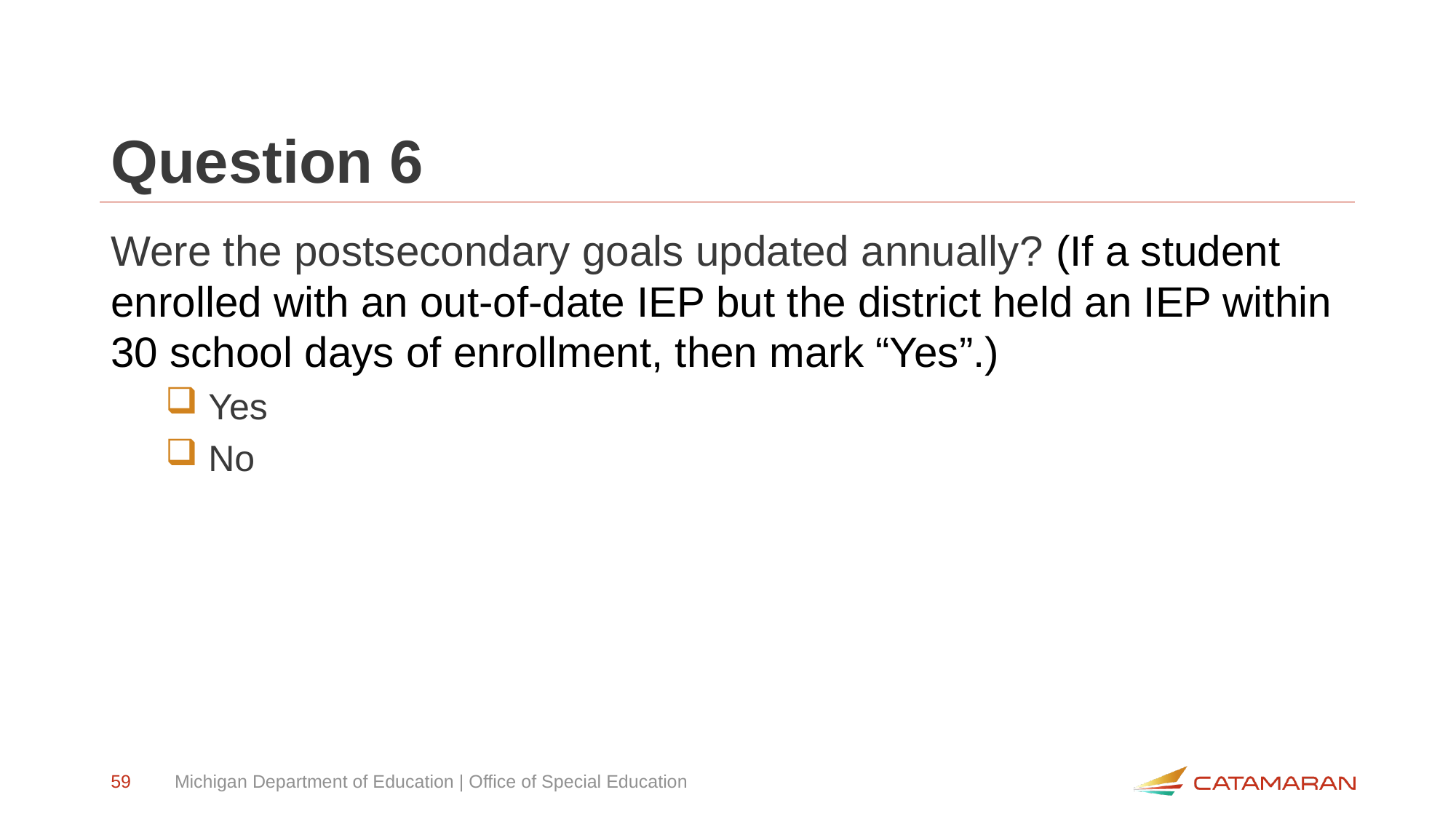

# Question 6
Were the postsecondary goals updated annually? (If a student enrolled with an out-of-date IEP but the district held an IEP within 30 school days of enrollment, then mark “Yes”.)
 Yes
 No

59
Michigan Department of Education | Office of Special Education